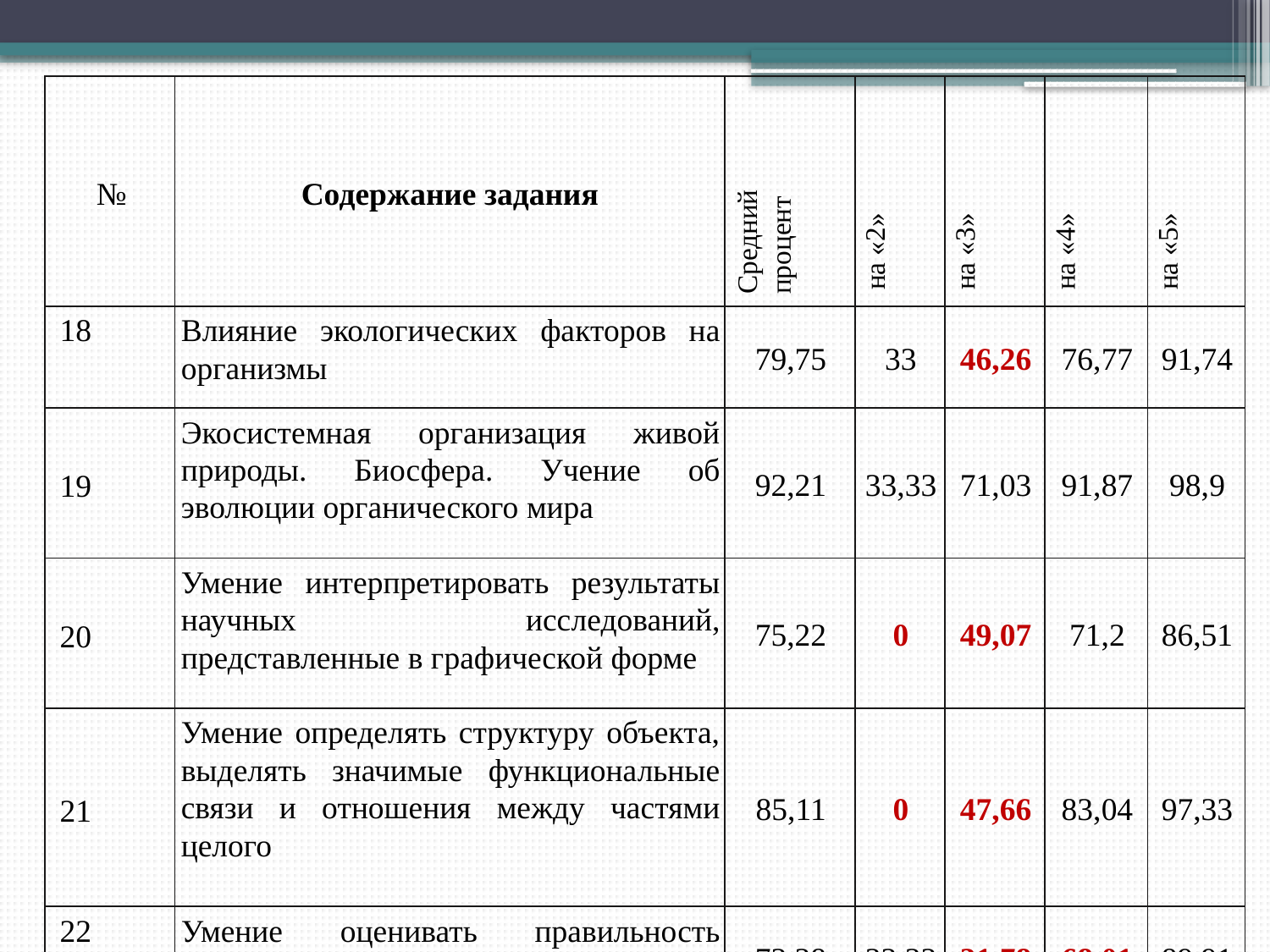

| № | Содержание задания | Средний процент | на «2» | на «3» | на «4» | на «5» |
| --- | --- | --- | --- | --- | --- | --- |
| 18 | Влияние экологических факторов на организмы | 79,75 | 33 | 46,26 | 76,77 | 91,74 |
| 19 | Экосистемная организация живой природы. Биосфера. Учение об эволюции органического мира | 92,21 | 33,33 | 71,03 | 91,87 | 98,9 |
| 20 | Умение интерпретировать результаты научных исследований, представленные в графической форме | 75,22 | 0 | 49,07 | 71,2 | 86,51 |
| 21 | Умение определять структуру объекта, выделять значимые функциональные связи и отношения между частями целого | 85,11 | 0 | 47,66 | 83,04 | 97,33 |
| 22 | Умение оценивать правильность биологических суждений | 73,38 | 33,33 | 31,78 | 68,01 | 89,91 |